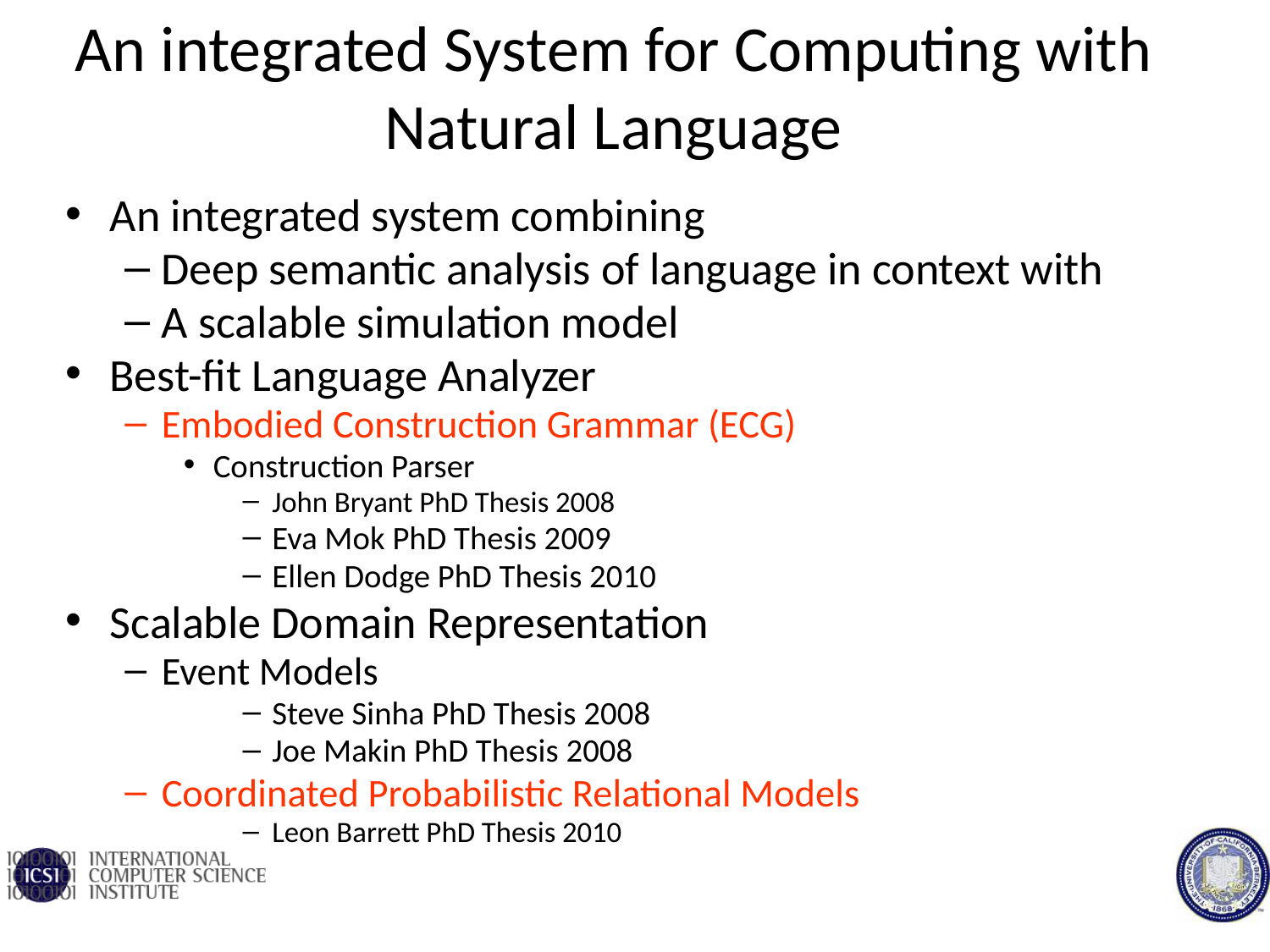

# An integrated System for Computing with Natural Language
An integrated system combining
Deep semantic analysis of language in context with
A scalable simulation model
Best-fit Language Analyzer
Embodied Construction Grammar (ECG)
Construction Parser
John Bryant PhD Thesis 2008
Eva Mok PhD Thesis 2009
Ellen Dodge PhD Thesis 2010
Scalable Domain Representation
Event Models
Steve Sinha PhD Thesis 2008
Joe Makin PhD Thesis 2008
Coordinated Probabilistic Relational Models
Leon Barrett PhD Thesis 2010